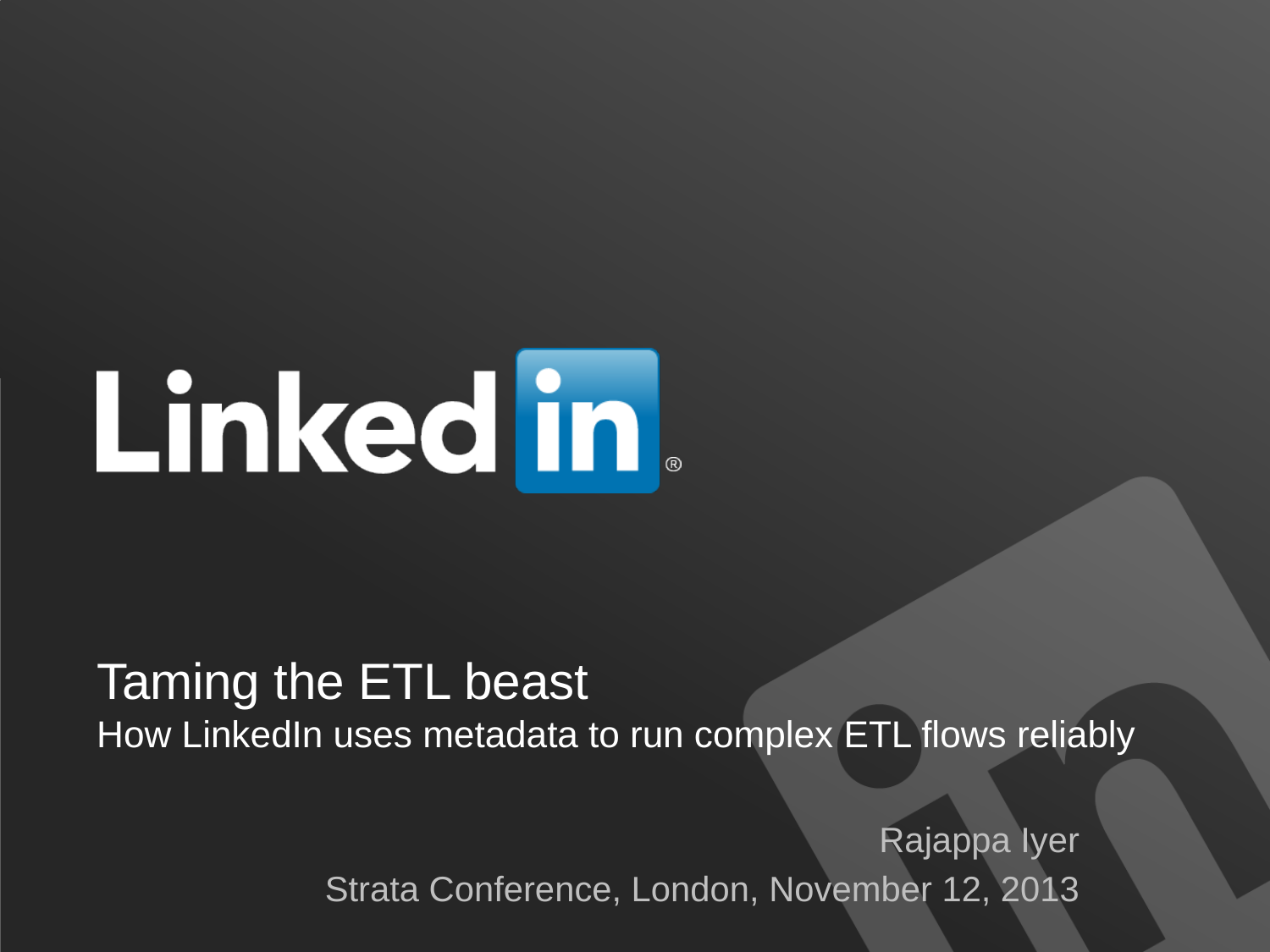

# Taming the ETL beast How LinkedIn uses metadata to run complex ETL flows reliably

Rajappa Iyer
Strata Conference, London, November 12, 2013